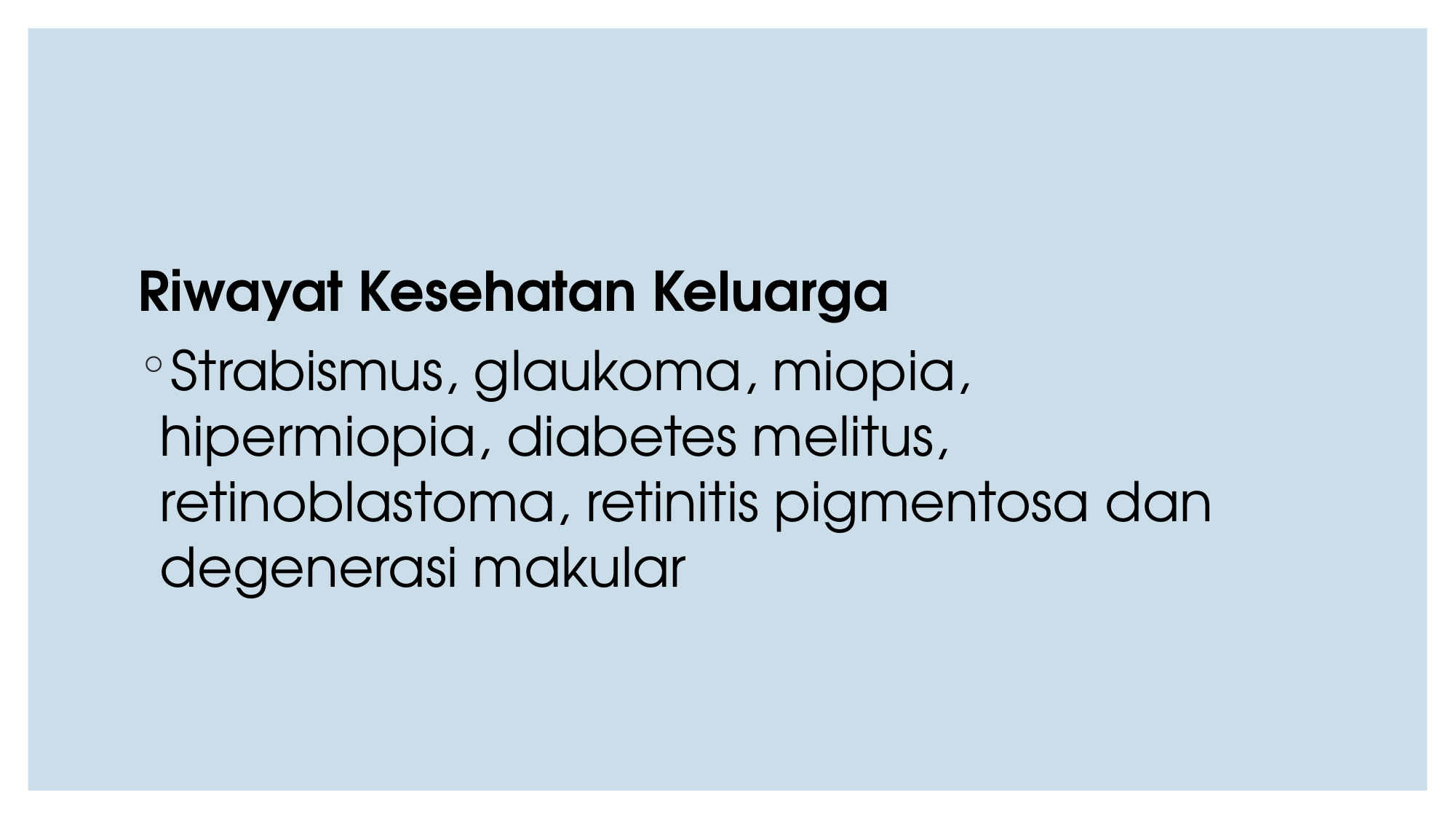

Riwayat Kesehatan Keluarga
Strabismus, glaukoma, miopia, hipermiopia, diabetes melitus, retinoblastoma, retinitis pigmentosa dan degenerasi makular